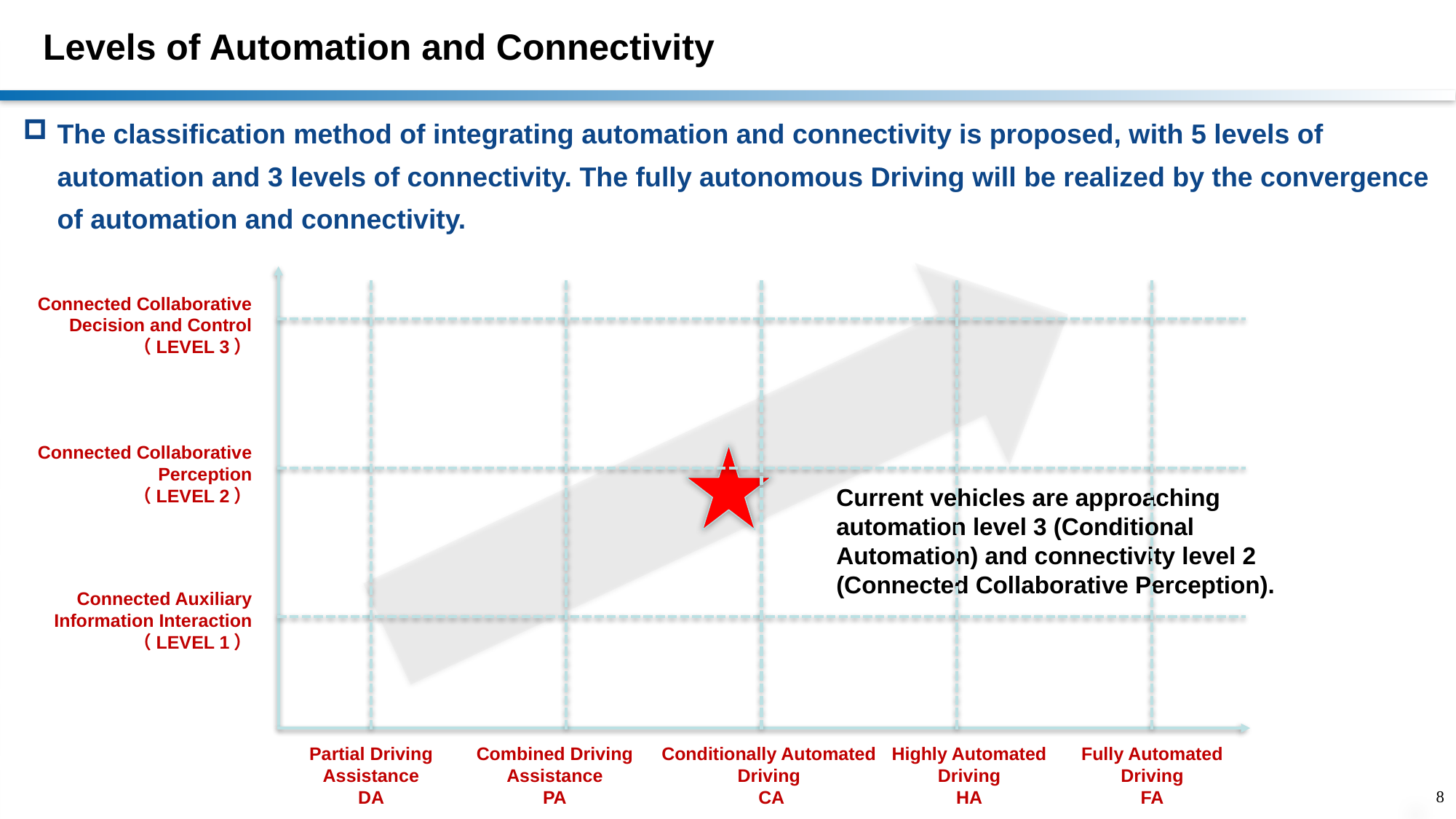

# Levels of Automation and Connectivity
The classification method of integrating automation and connectivity is proposed, with 5 levels of automation and 3 levels of connectivity. The fully autonomous Driving will be realized by the convergence of automation and connectivity.
Connected Collaborative
Decision and Control
（LEVEL 3）

Connected Collaborative
Perception
（LEVEL 2）

Current vehicles are approaching automation level 3 (Conditional Automation) and connectivity level 2 (Connected Collaborative Perception).
Connected Auxiliary Information Interaction
（LEVEL 1）
Partial Driving Assistance
DA
Combined Driving Assistance
PA
Conditionally Automated Driving
 CA
Highly Automated Driving
HA
Fully Automated Driving
FA